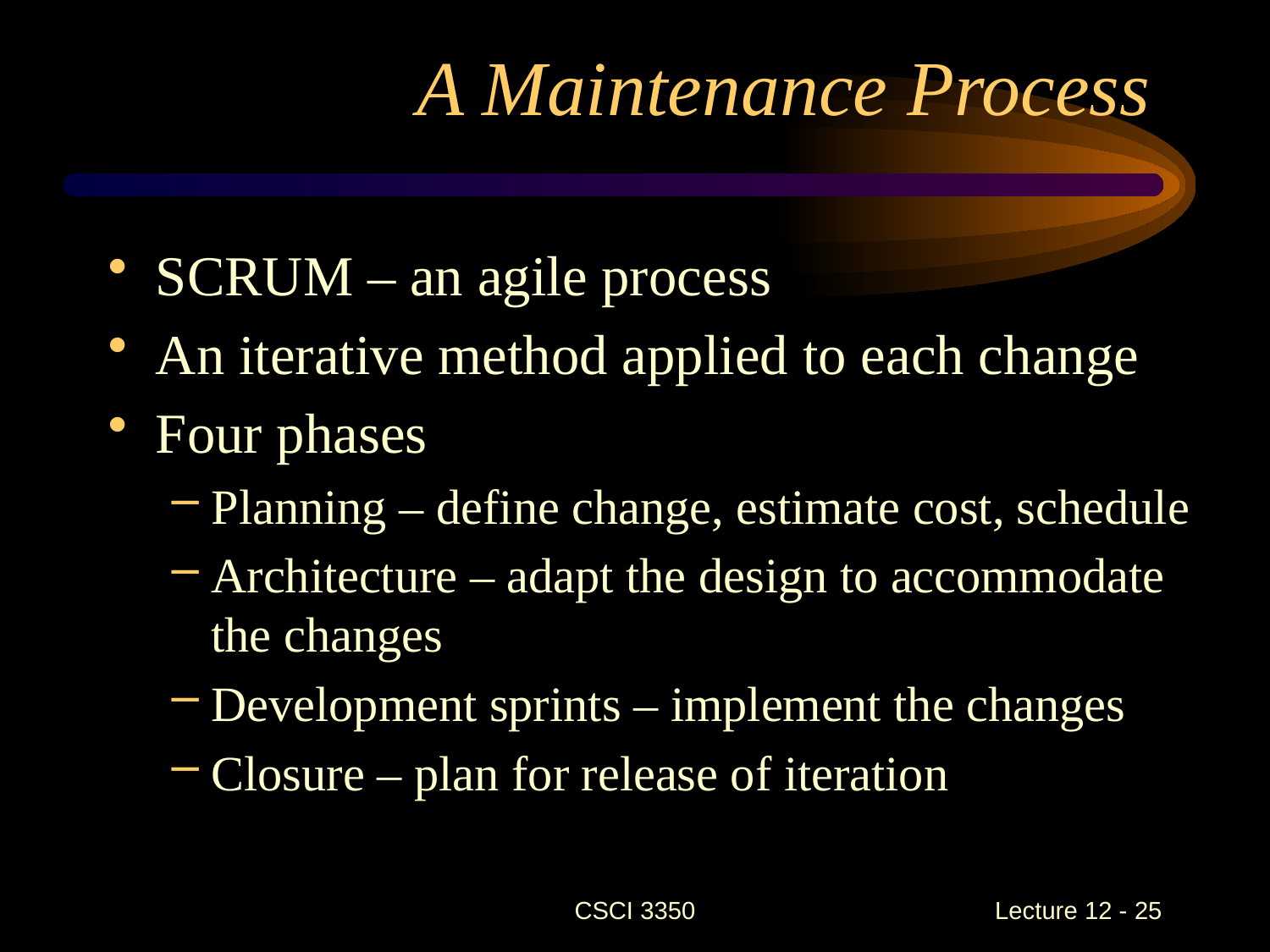

# A Maintenance Process
SCRUM – an agile process
An iterative method applied to each change
Four phases
Planning – define change, estimate cost, schedule
Architecture – adapt the design to accommodate the changes
Development sprints – implement the changes
Closure – plan for release of iteration

CSCI 3350
Lecture 12 - 25